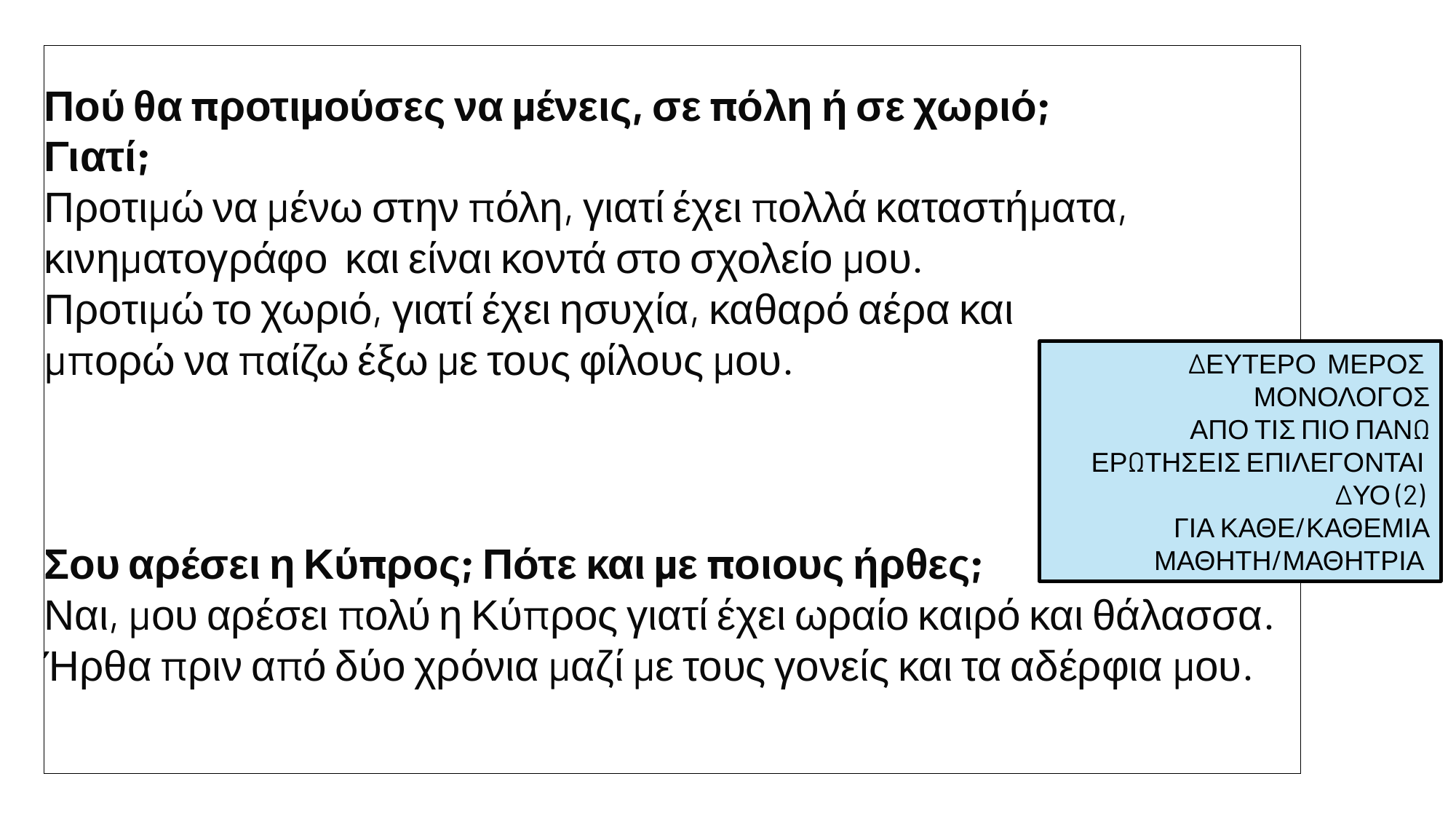

Πού θα προτιμούσες να μένεις, σε πόλη ή σε χωριό;
Γιατί;
Προτιμώ να μένω στην πόλη, γιατί έχει πολλά καταστήματα, κινηματογράφο  και είναι κοντά στο σχολείο μου.
Προτιμώ το χωριό, γιατί έχει ησυχία, καθαρό αέρα και
μπορώ να παίζω έξω με τους φίλους μου.

Σου αρέσει η Κύπρος; Πότε και με ποιους ήρθες;
Ναι, μου αρέσει πολύ η Κύπρος γιατί έχει ωραίο καιρό και θάλασσα.
Ήρθα πριν από δύο χρόνια μαζί με τους γονείς και τα αδέρφια μου.

ΔΕΥΤΕΡΟ  ΜΕΡΟΣ
ΜΟΝΟΛΟΓΟΣ
ΑΠΟ ΤΙΣ ΠΙΟ ΠΑΝΩ ΕΡΩΤΗΣΕΙΣ ΕΠΙΛΕΓΟΝΤΑΙ
ΔΥΟ (2)
ΓΙΑ ΚΑΘΕ/ΚΑΘΕΜΙΑ ΜΑΘΗΤΗ/ΜΑΘΗΤΡΙΑ